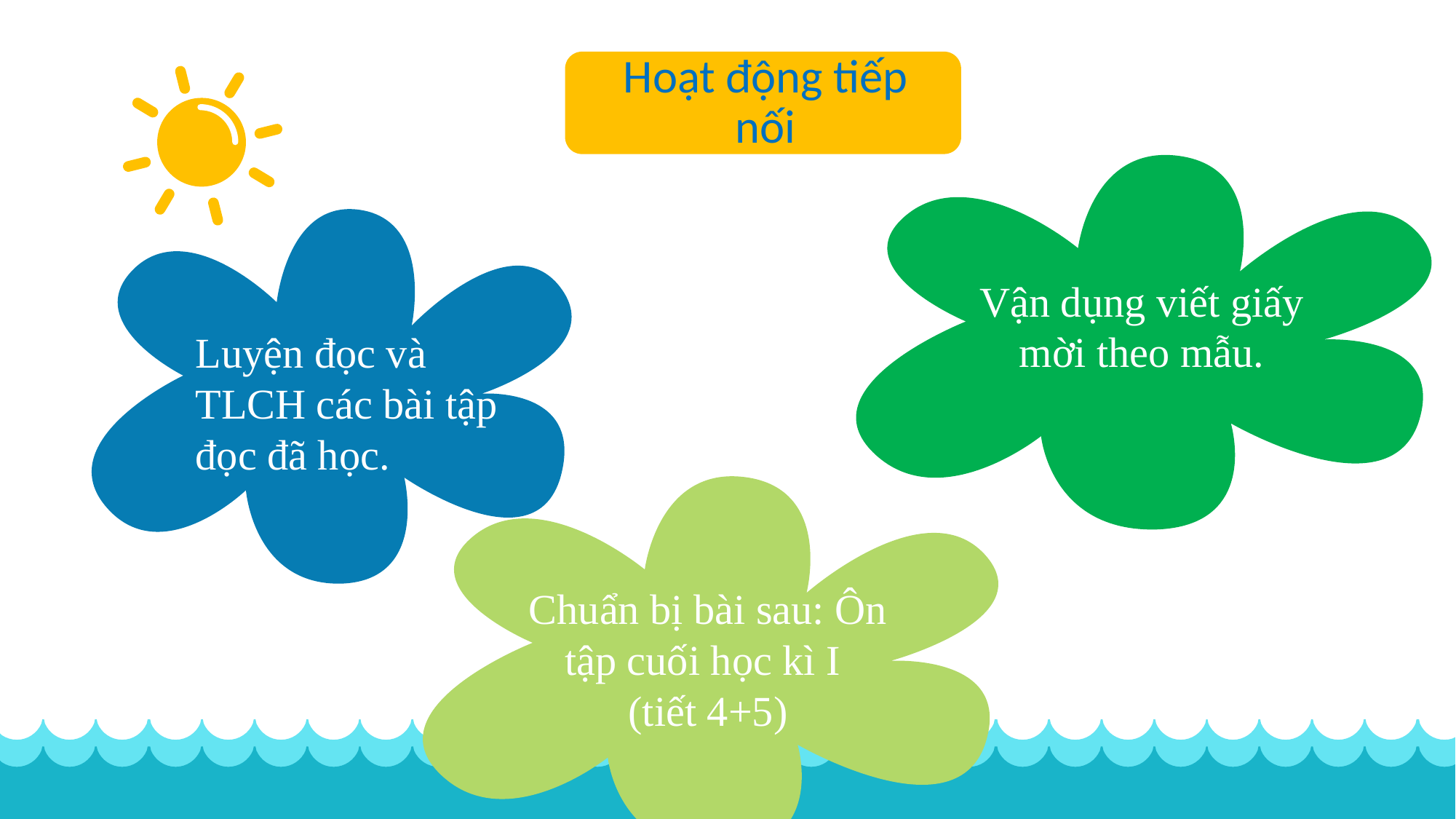

Hoạt động tiếp nối

Vận dụng viết giấy mời theo mẫu.
Luyện đọc và TLCH các bài tập đọc đã học.

Chuẩn bị bài sau: Ôn tập cuối học kì I
(tiết 4+5)